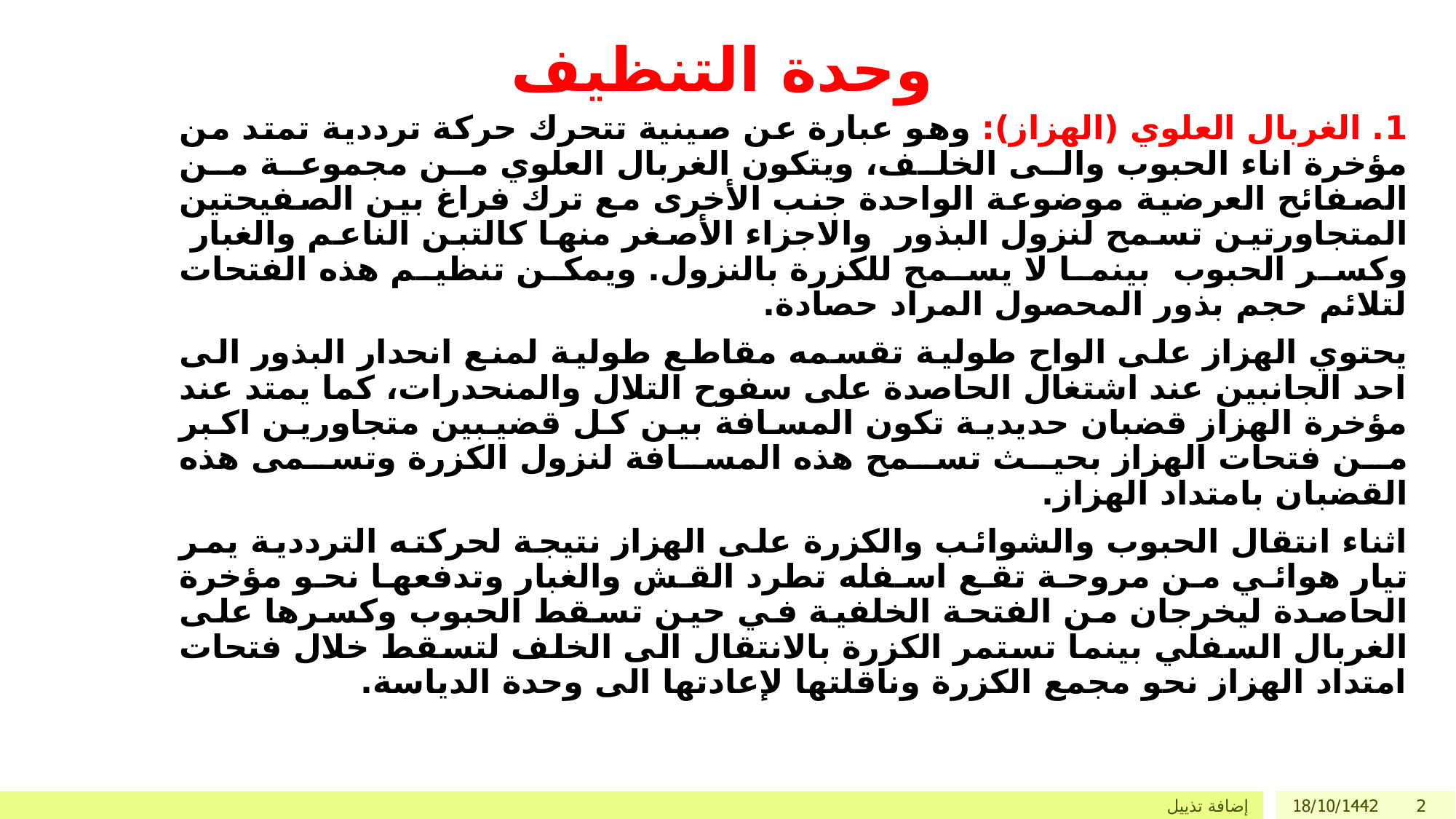

1. الغربال العلوي (الهزاز): وهو عبارة عن صينية تتحرك حركة ترددية تمتد من مؤخرة اناء الحبوب والى الخلف، ويتكون الغربال العلوي من مجموعة من الصفائح العرضية موضوعة الواحدة جنب الأخرى مع ترك فراغ بين الصفيحتين المتجاورتين تسمح لنزول البذور  والاجزاء الأصغر منها كالتبن الناعم والغبار  وكسر الحبوب  بينما لا يسمح للكزرة بالنزول. ويمكن تنظيم هذه الفتحات لتلائم حجم بذور المحصول المراد حصادة.
يحتوي الهزاز على الواح طولية تقسمه مقاطع طولية لمنع انحدار البذور الى احد الجانبين عند اشتغال الحاصدة على سفوح التلال والمنحدرات، كما يمتد عند مؤخرة الهزاز قضبان حديدية تكون المسافة بين كل قضيبين متجاورين اكبر من فتحات الهزاز بحيث تسمح هذه المسافة لنزول الكزرة وتسمى هذه القضبان بامتداد الهزاز.
اثناء انتقال الحبوب والشوائب والكزرة على الهزاز نتيجة لحركته الترددية يمر تيار هوائي من مروحة تقع اسفله تطرد القش والغبار وتدفعها نحو مؤخرة الحاصدة ليخرجان من الفتحة الخلفية في حين تسقط الحبوب وكسرها على الغربال السفلي بينما تستمر الكزرة بالانتقال الى الخلف لتسقط خلال فتحات امتداد الهزاز نحو مجمع الكزرة وناقلتها لإعادتها الى وحدة الدياسة.
# وحدة التنظيف
إضافة تذييل
18/10/1442
2